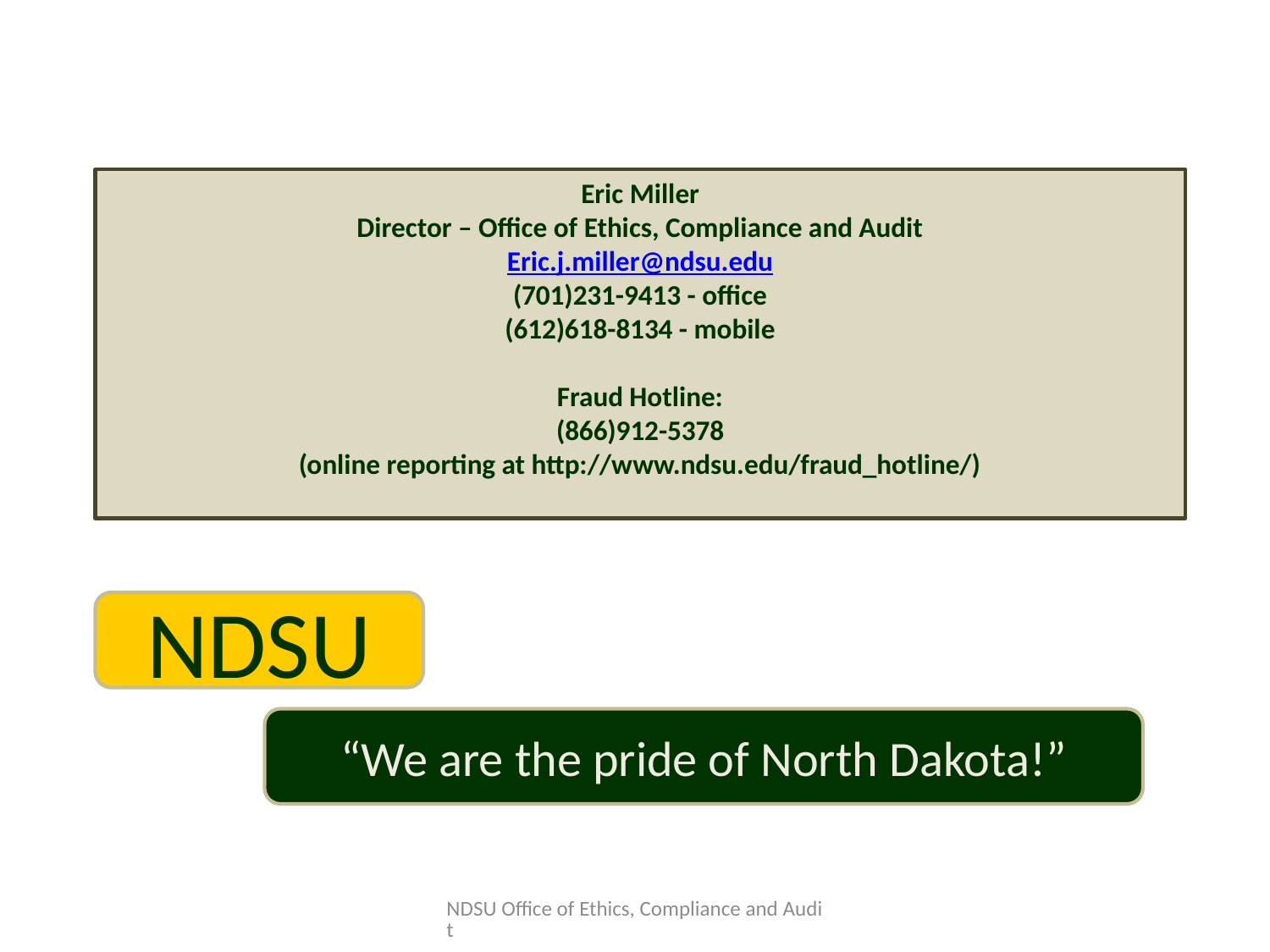

Eric Miller
Director – Office of Ethics, Compliance and Audit
Eric.j.miller@ndsu.edu
(701)231-9413 - office
(612)618-8134 - mobile

Fraud Hotline:
(866)912-5378
(online reporting at http://www.ndsu.edu/fraud_hotline/)
NDSU
“We are the pride of North Dakota!”
NDSU Office of Ethics, Compliance and Audit